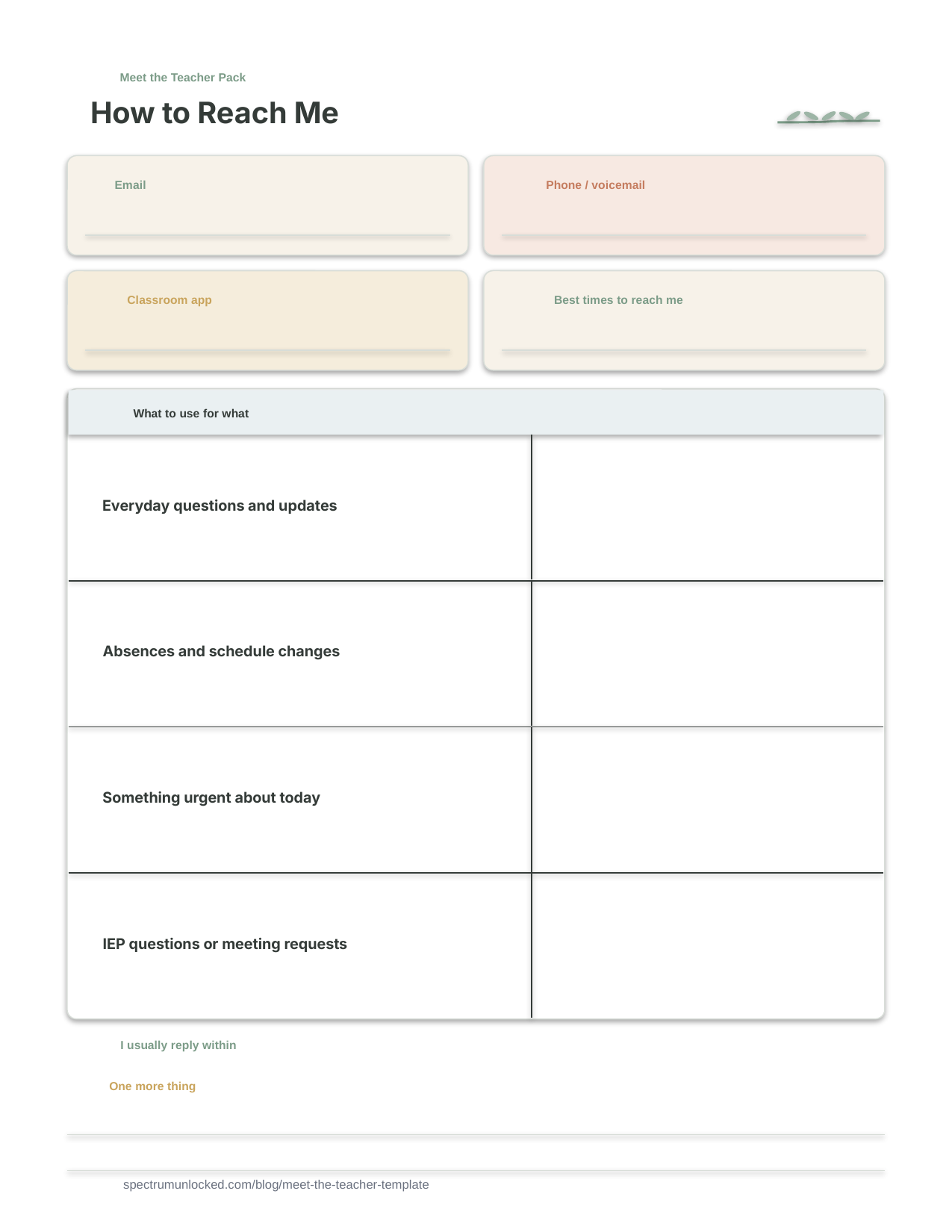

Meet the Teacher Pack
How to Reach Me

Email
Phone / voicemail

Classroom app
Best times to reach me

What to use for what
Everyday questions and updates

Absences and schedule changes

Something urgent about today

IEP questions or meeting requests
I usually reply within
One more thing

spectrumunlocked.com/blog/meet-the-teacher-template